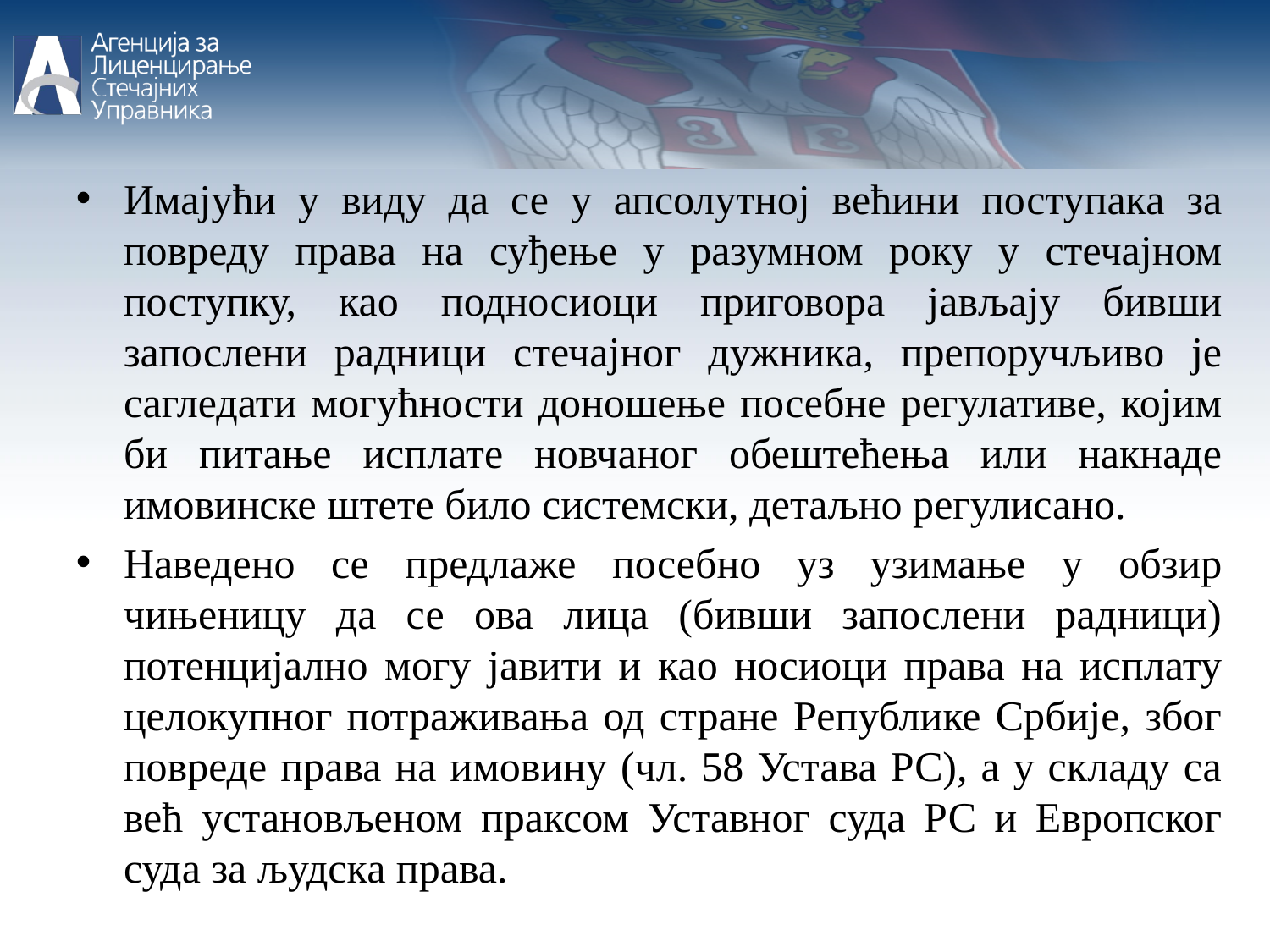

Имајући у виду да се у апсолутној већини поступака за повреду права на суђење у разумном року у стечајном поступку, као подносиоци приговора јављају бивши запослени радници стечајног дужника, препоручљиво је сагледати могућности доношење посебне регулативе, којим би питање исплате новчаног обештећења или накнаде имовинске штете било системски, детаљно регулисано.
Наведено се предлаже посебно уз узимање у обзир чињеницу да се ова лица (бивши запослени радници) потенцијално могу јавити и као носиоци права на исплату целокупног потраживања од стране Републике Србије, због повреде права на имовину (чл. 58 Устава РС), а у складу са већ установљеном праксом Уставног суда РС и Европског суда за људска права.